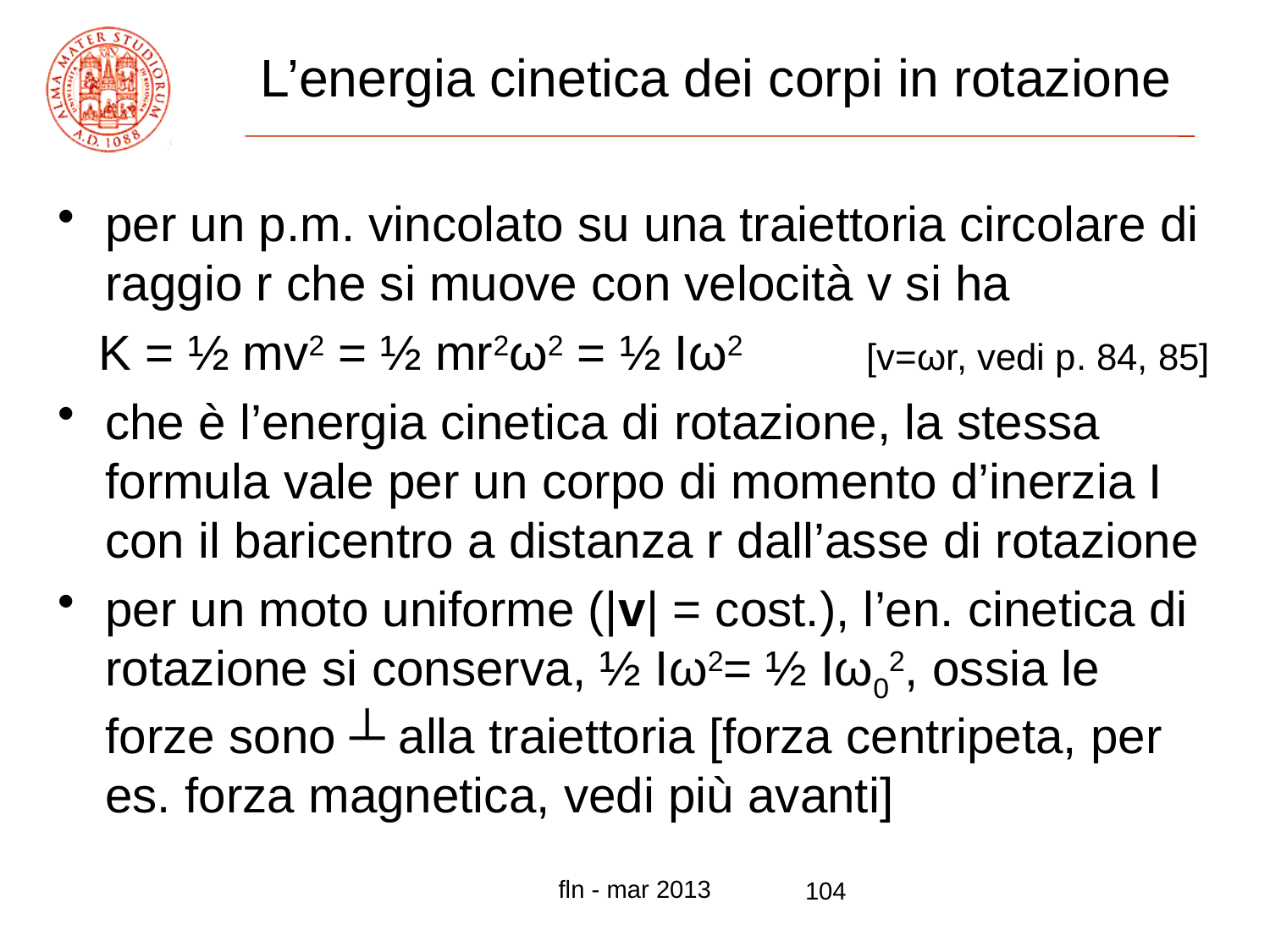

# L’energia cinetica dei corpi in rotazione
per un p.m. vincolato su una traiettoria circolare di raggio r che si muove con velocità v si ha
   K = ½ mv2 = ½ mr2ω2 = ½ Iω2         [v=ωr, vedi p. 84, 85]
che è l’energia cinetica di rotazione, la stessa formula vale per un corpo di momento d’inerzia I con il baricentro a distanza r dall’asse di rotazione
per un moto uniforme (|v| = cost.), l’en. cinetica di rotazione si conserva, ½ Iω2= ½ Iω02, ossia le forze sono ┴ alla traiettoria [forza centripeta, per es. forza magnetica, vedi più avanti]
fln - mar 2013
104